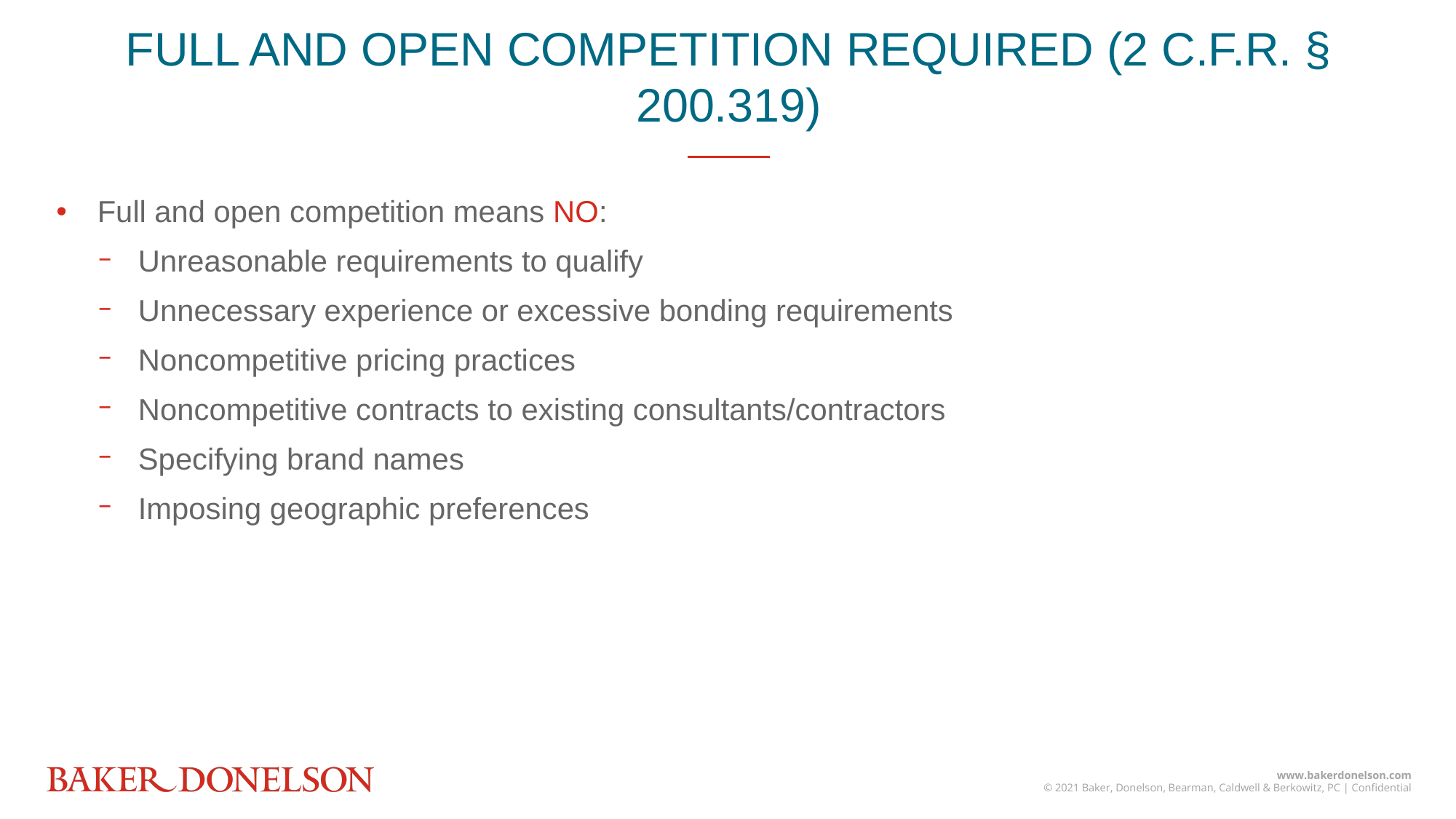

FULL AND OPEN COMPETITION REQUIRED (2 C.F.R. § 200.319)

Full and open competition means NO:
Unreasonable requirements to qualify
Unnecessary experience or excessive bonding requirements
Noncompetitive pricing practices
Noncompetitive contracts to existing consultants/contractors
Specifying brand names
Imposing geographic preferences